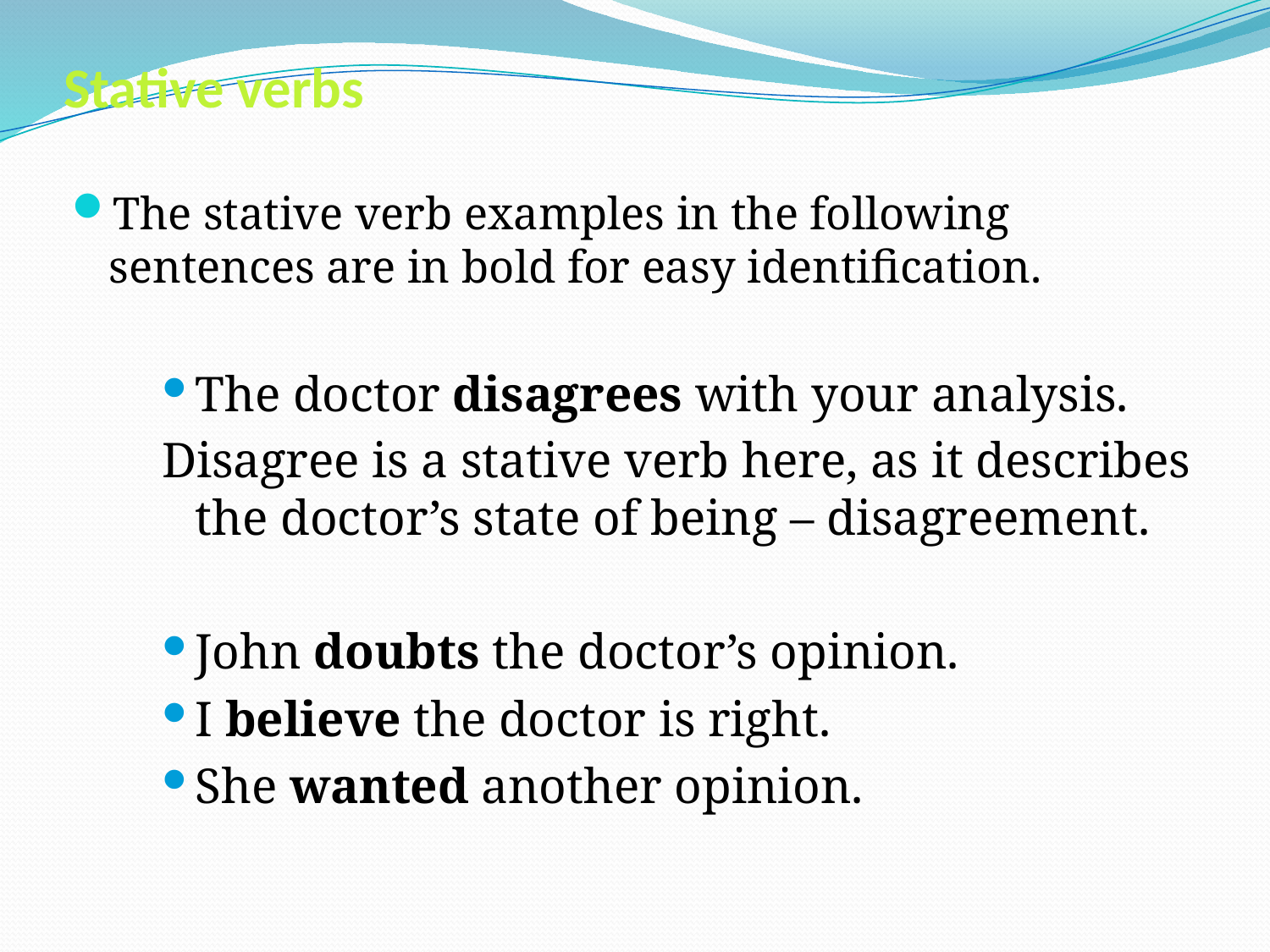

# Stative verbs
The stative verb examples in the following sentences are in bold for easy identification.

The doctor disagrees with your analysis.
Disagree is a stative verb here, as it describes the doctor’s state of being – disagreement.

John doubts the doctor’s opinion.
I believe the doctor is right.
She wanted another opinion.